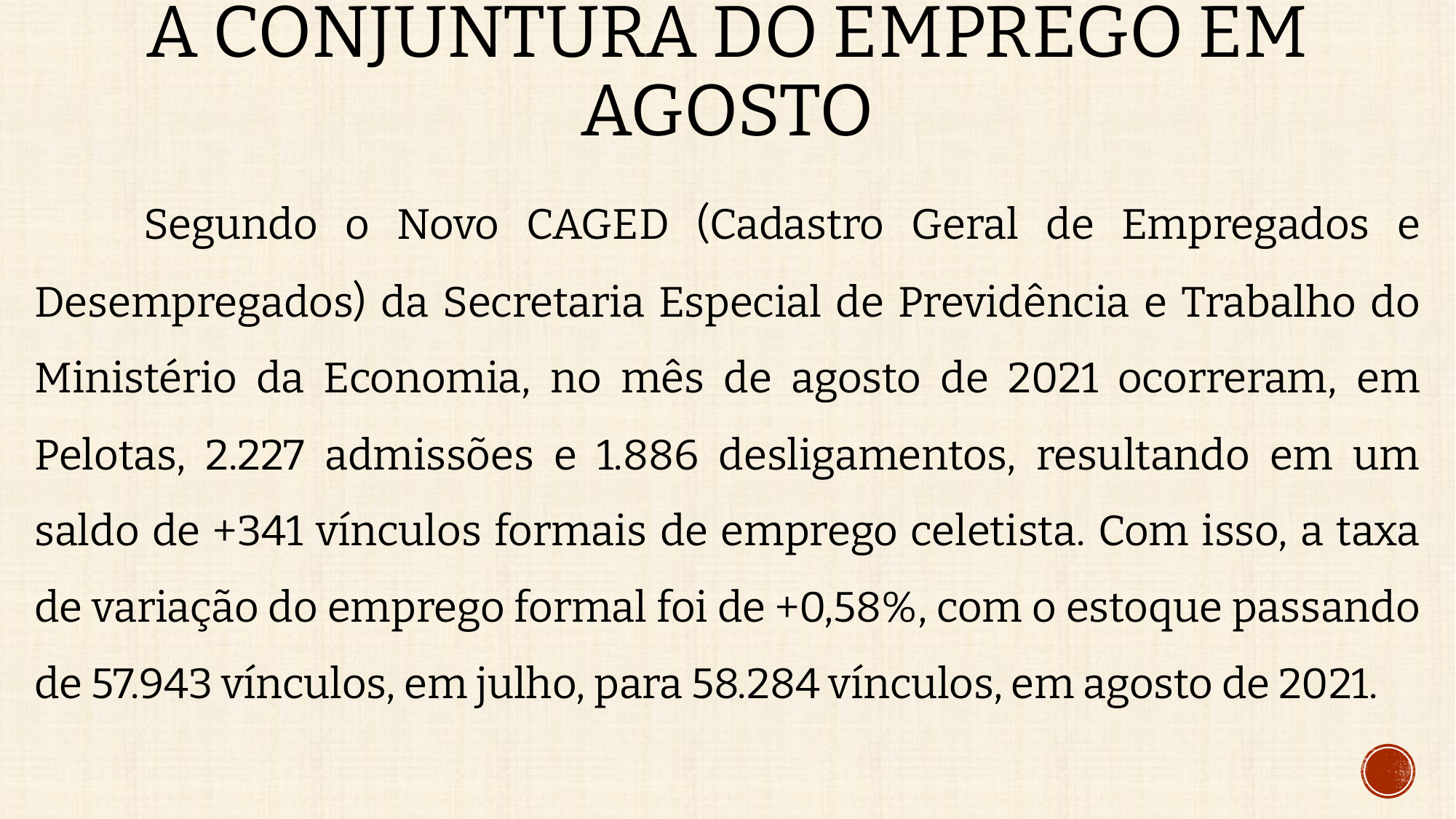

# A conjuntura do emprego em agosto
	Segundo o Novo CAGED (Cadastro Geral de Empregados e Desempregados) da Secretaria Especial de Previdência e Trabalho do Ministério da Economia, no mês de agosto de 2021 ocorreram, em Pelotas, 2.227 admissões e 1.886 desligamentos, resultando em um saldo de +341 vínculos formais de emprego celetista. Com isso, a taxa de variação do emprego formal foi de +0,58%, com o estoque passando de 57.943 vínculos, em julho, para 58.284 vínculos, em agosto de 2021.